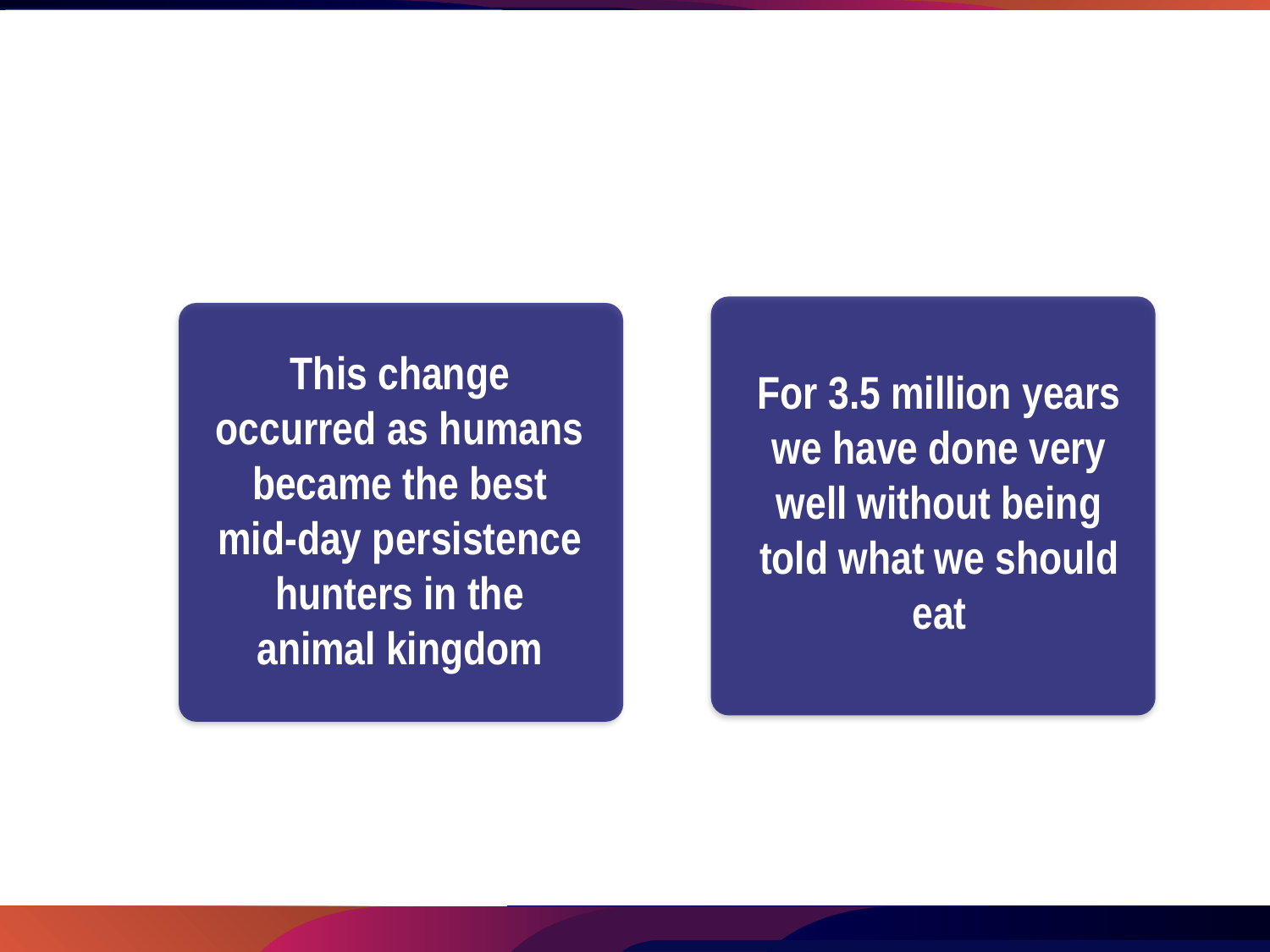

This change occurred as humans became the best mid-day persistence hunters in the animal kingdom
For 3.5 million years we have done very well without being told what we should eat